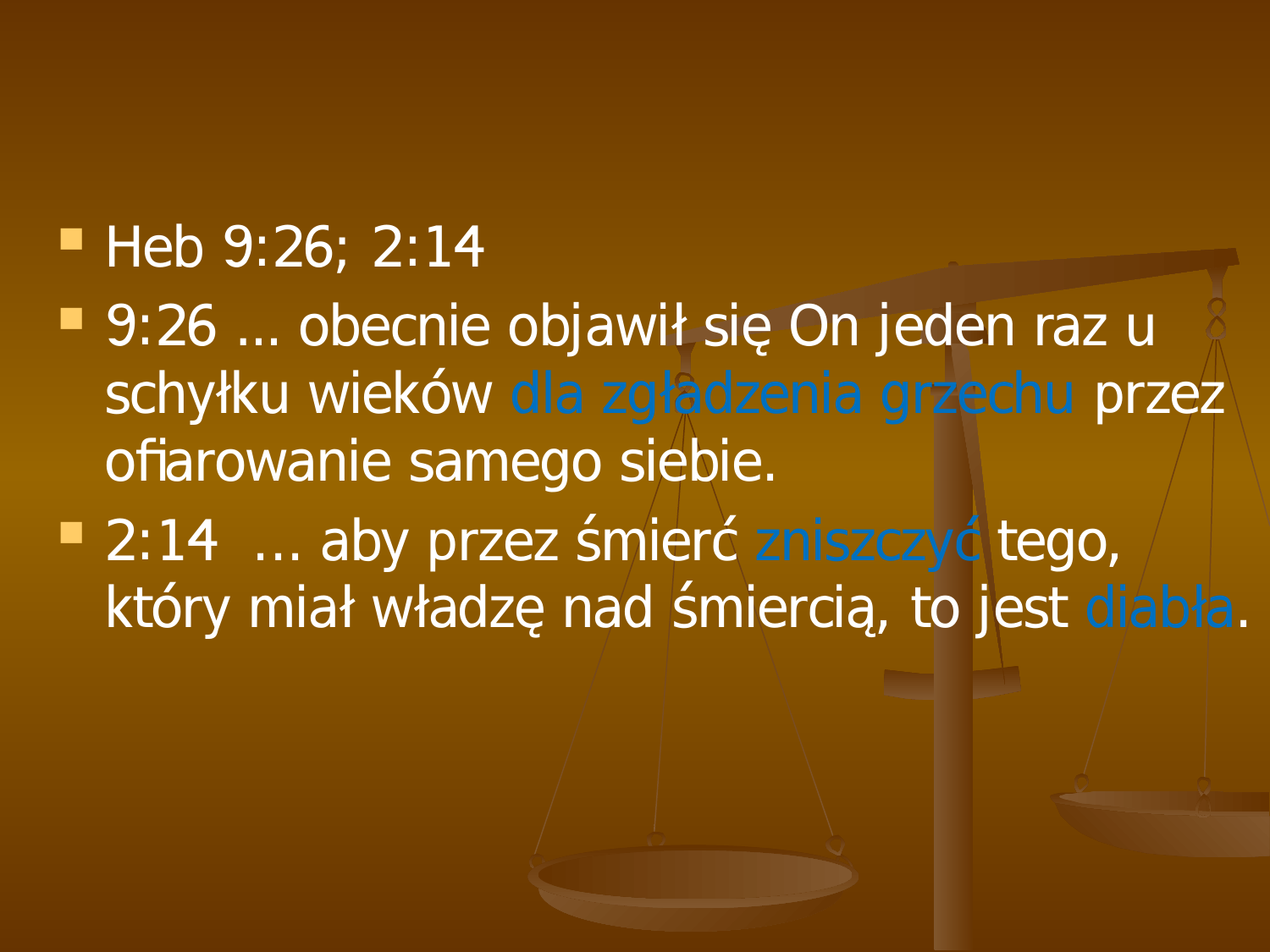

#

Heb 9:26; 2:14
9:26 … obecnie objawił się On jeden raz u schyłku wieków dla zgładzenia grzechu przez ofiarowanie samego siebie.
2:14  ... aby przez śmierć zniszczyć tego, który miał władzę nad śmiercią, to jest diabła.